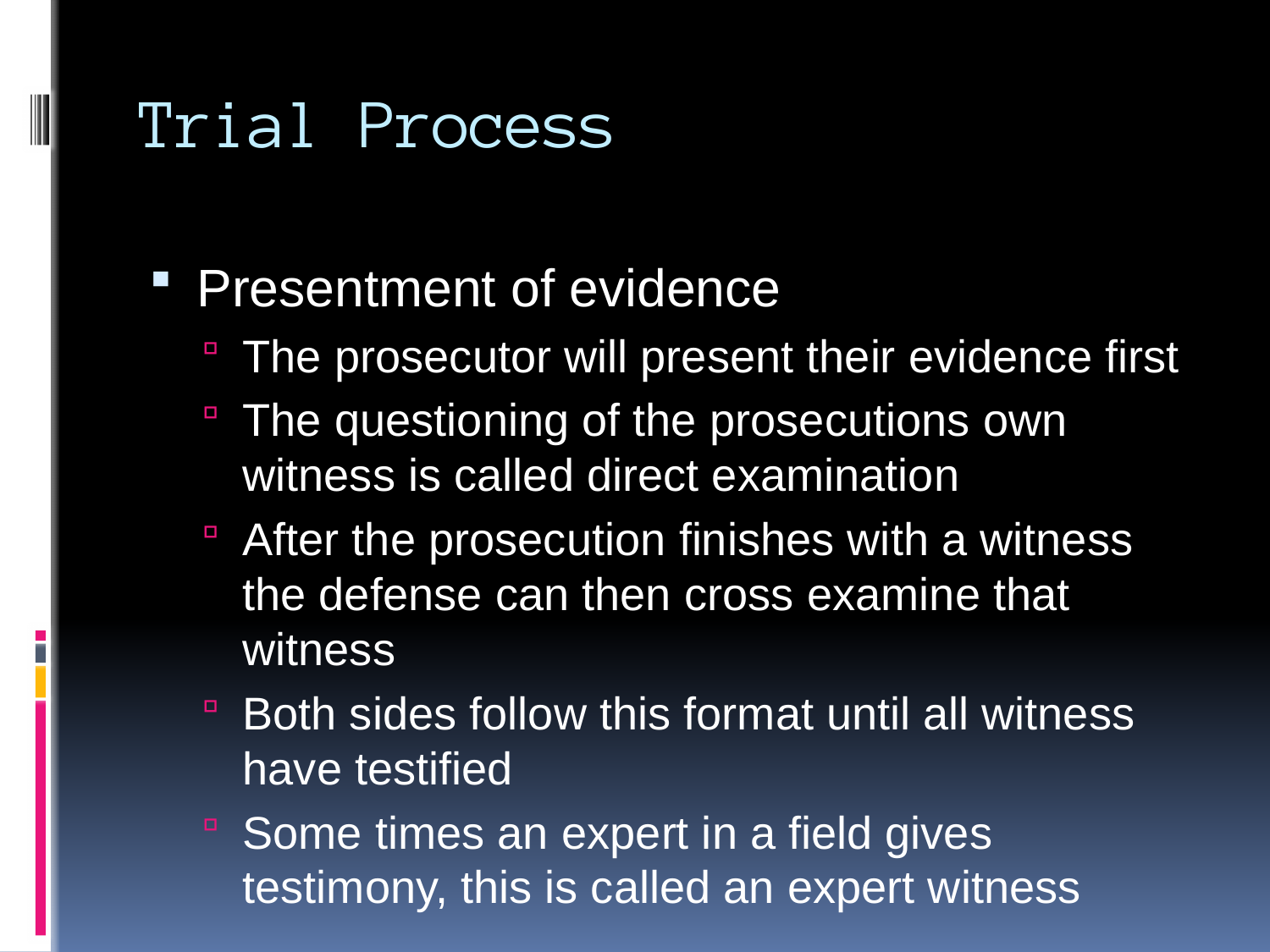

# Trial Process
Presentment of evidence
The prosecutor will present their evidence first
The questioning of the prosecutions own witness is called direct examination
After the prosecution finishes with a witness the defense can then cross examine that witness
Both sides follow this format until all witness have testified
Some times an expert in a field gives testimony, this is called an expert witness